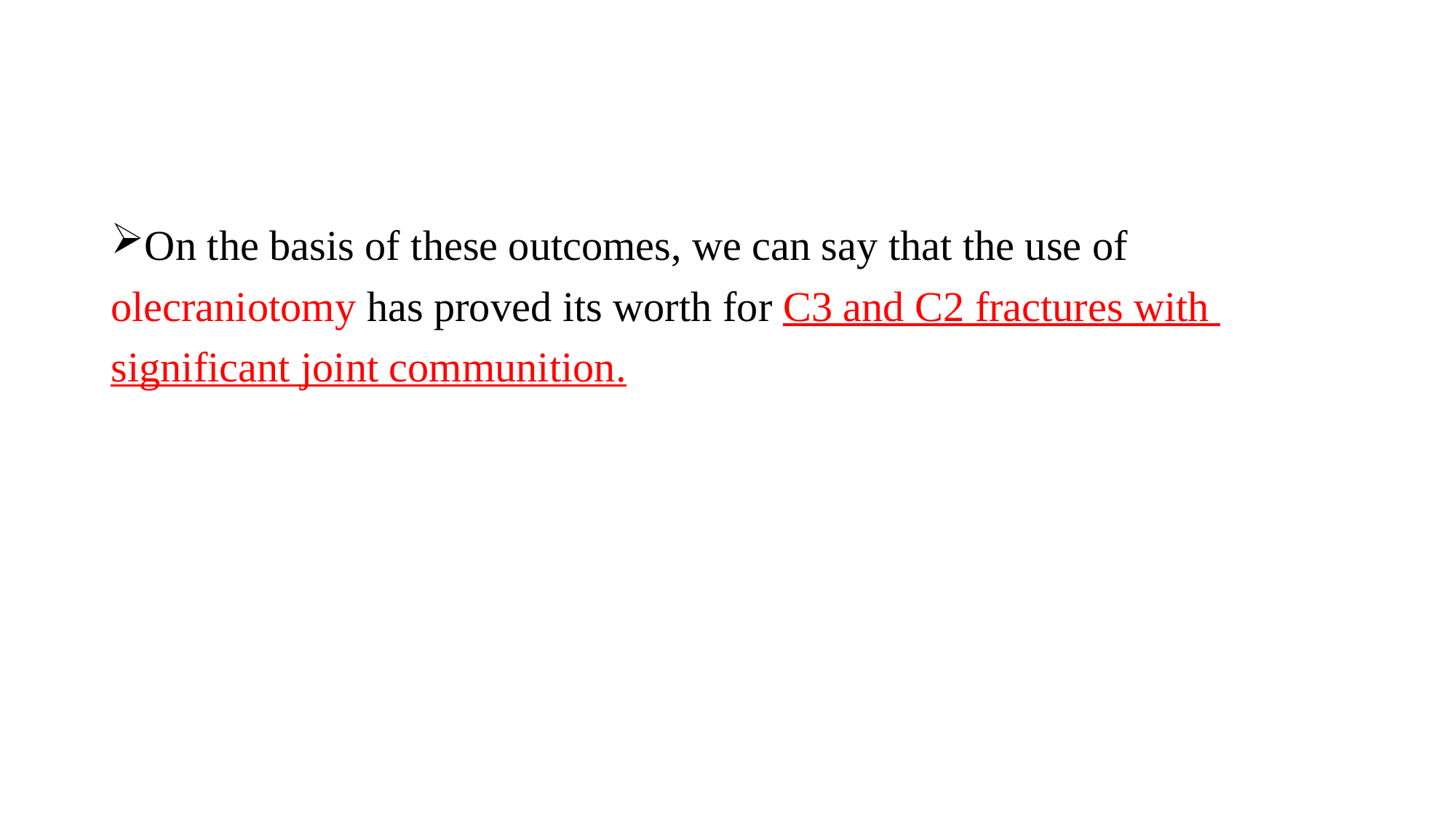

#
On the basis of these outcomes, we can say that the use of
olecraniotomy has proved its worth for C3 and C2 fractures with
significant joint communition.